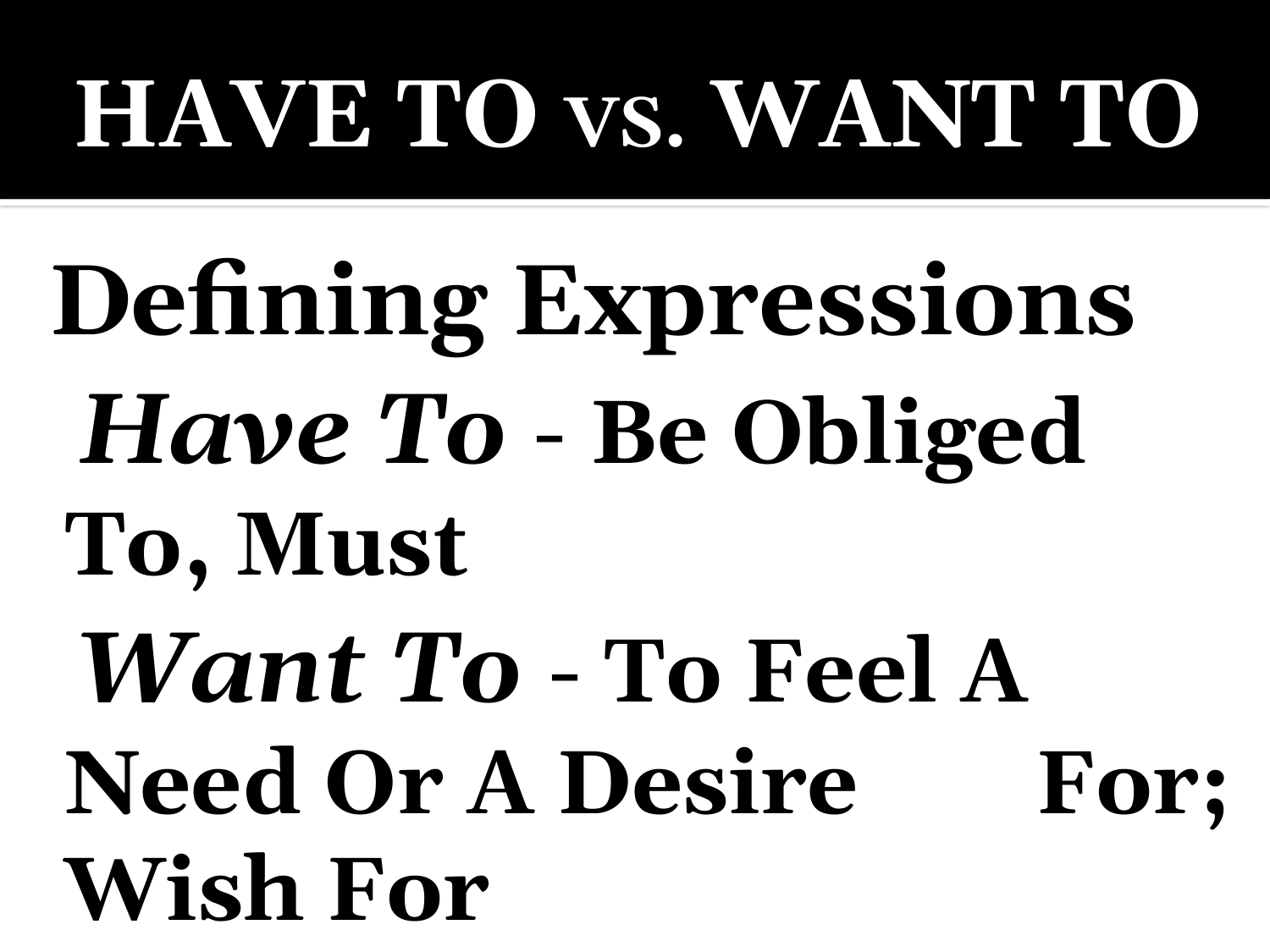

# HAVE TO VS. WANT TO
 Defining Expressions
  Have To - Be Obliged 		  To, Must
  Want To - To Feel A 		   Need Or A Desire 		      For; Wish For